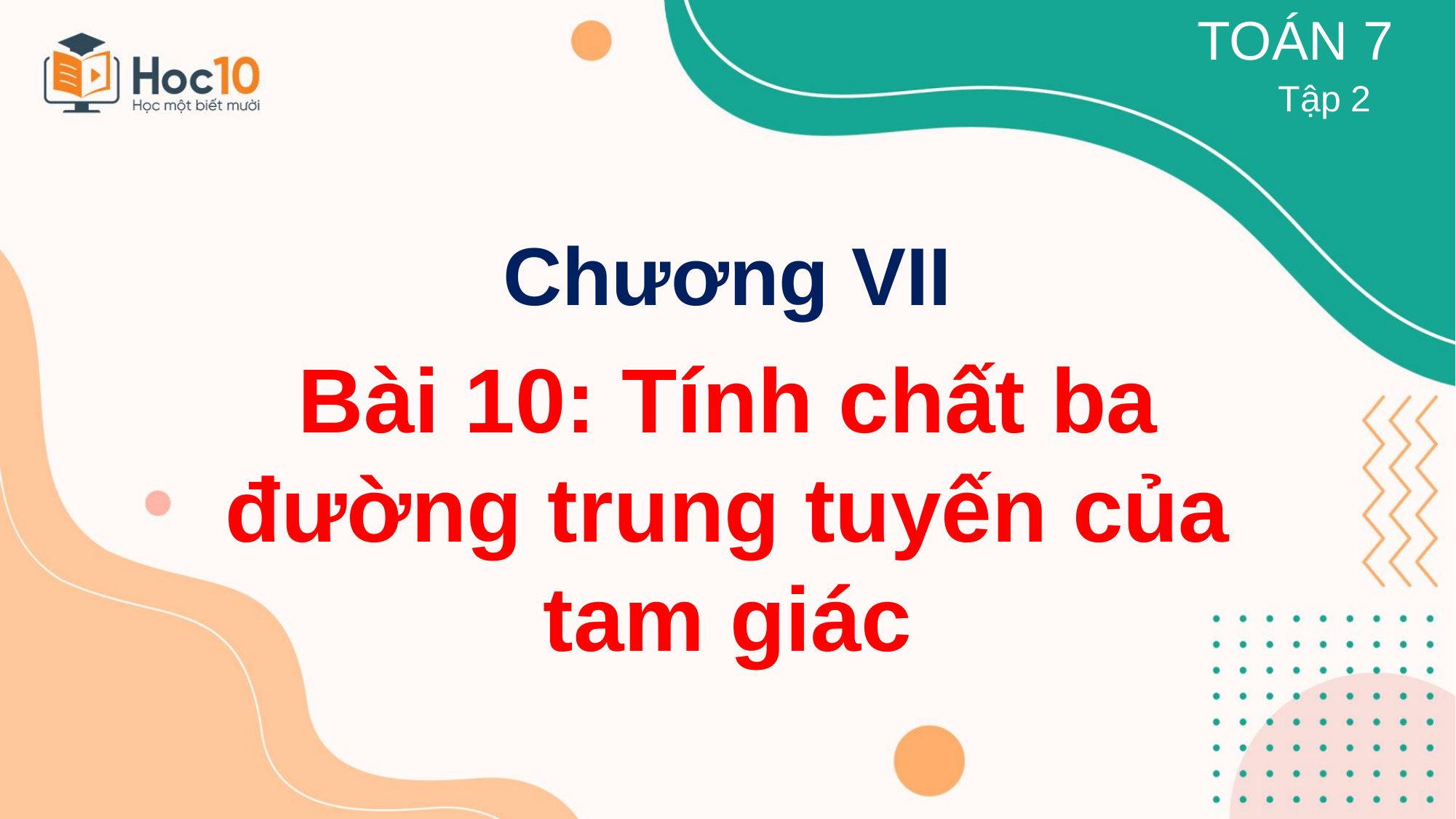

TOÁN 7
Tập 2
Chương VII
Bài 10: Tính chất ba đường trung tuyến của tam giác